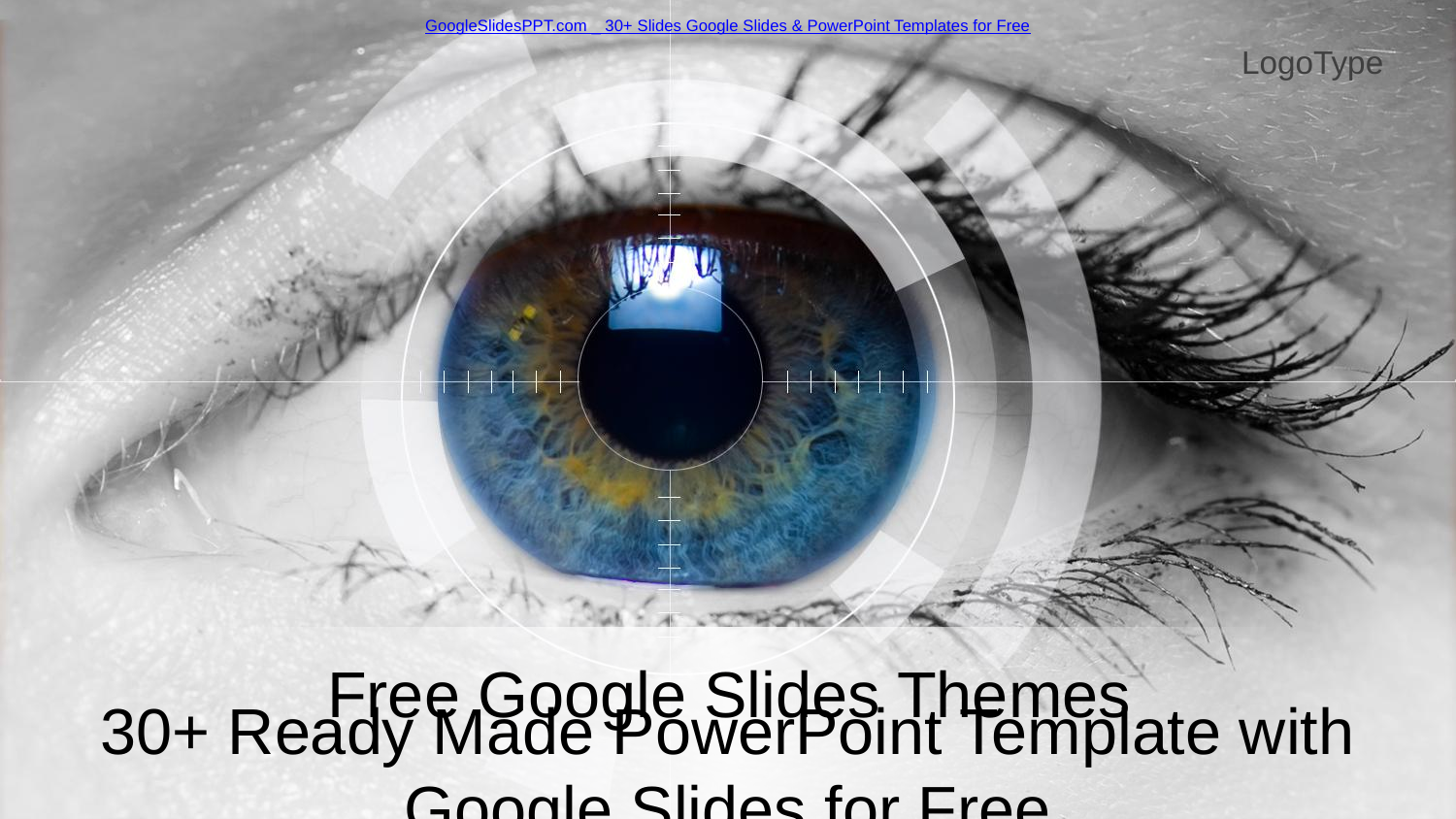

GoogleSlidesPPT.com _ 30+ Slides Google Slides & PowerPoint Templates for Free
LogoType
# Free Google Slides Themes
30+ Ready Made PowerPoint Template with Google Slides for Free